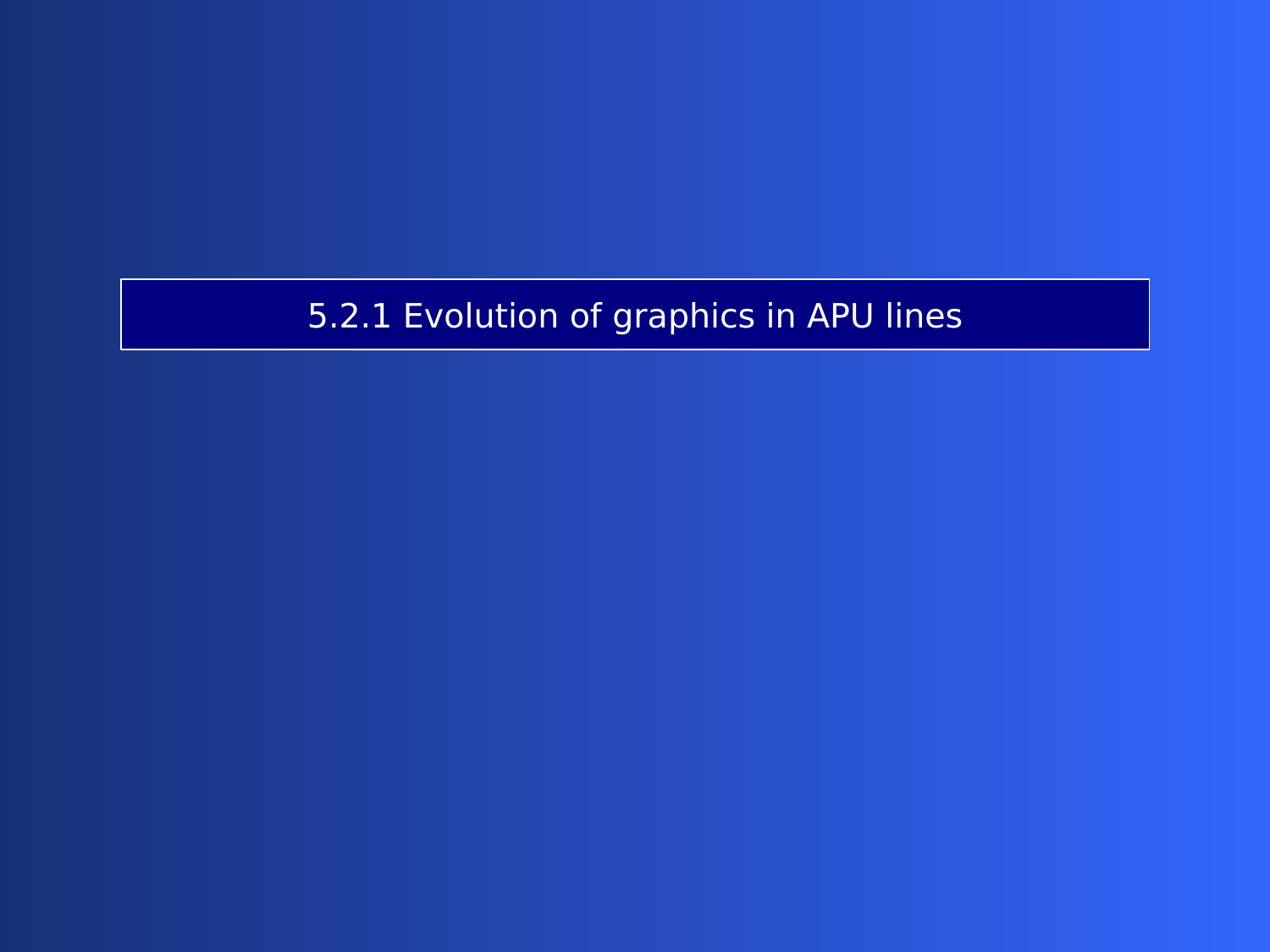

5.2.1 Evolution of graphics in APU lines